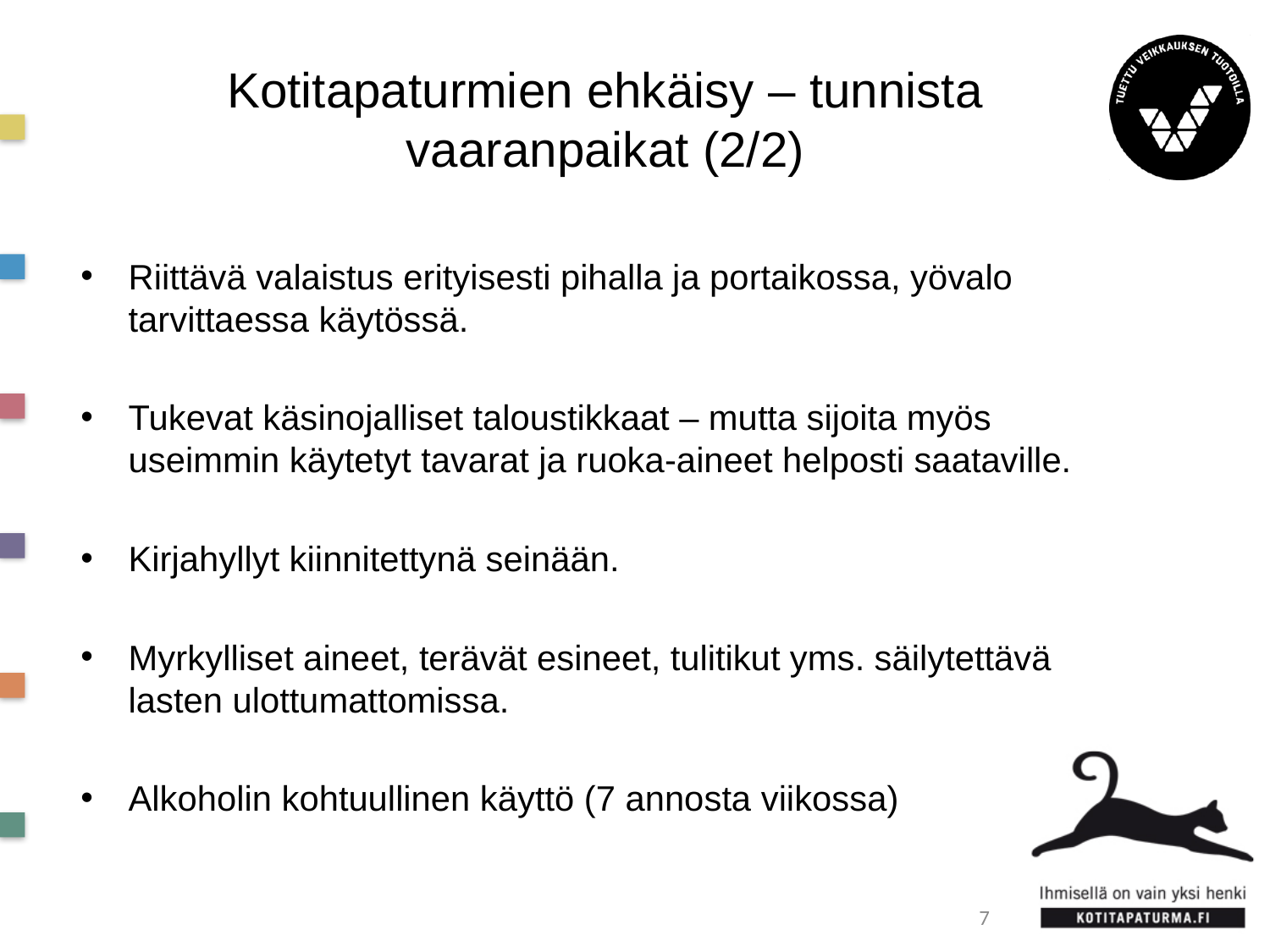

# Kotitapaturmien ehkäisy – tunnista vaaranpaikat (2/2)
Riittävä valaistus erityisesti pihalla ja portaikossa, yövalo tarvittaessa käytössä.

Tukevat käsinojalliset taloustikkaat – mutta sijoita myös useimmin käytetyt tavarat ja ruoka-aineet helposti saataville.

Kirjahyllyt kiinnitettynä seinään.

Myrkylliset aineet, terävät esineet, tulitikut yms. säilytettävä lasten ulottumattomissa.

Alkoholin kohtuullinen käyttö (7 annosta viikossa)
7